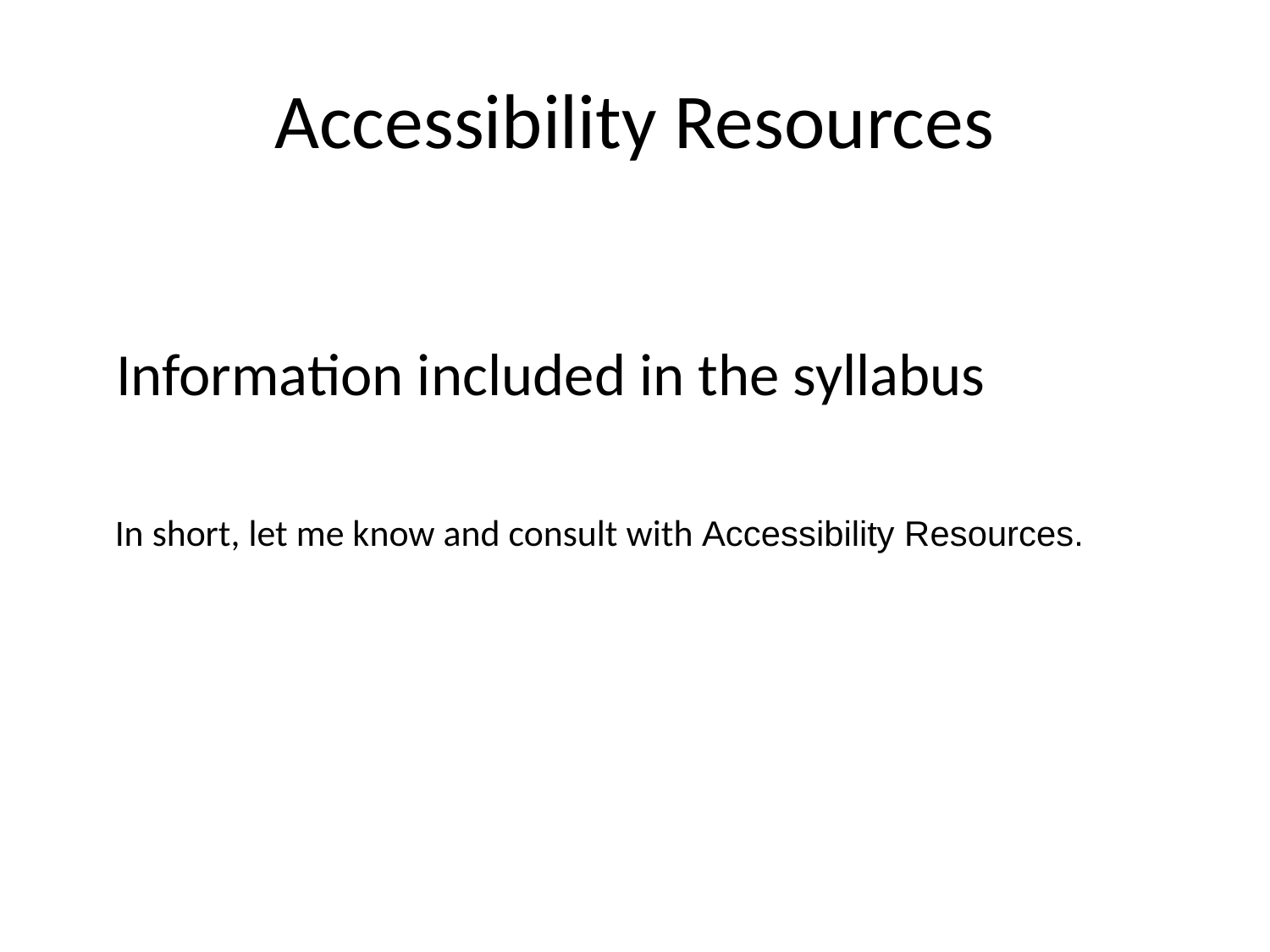

# Accessibility Resources
Information included in the syllabus
In short, let me know and consult with Accessibility Resources.